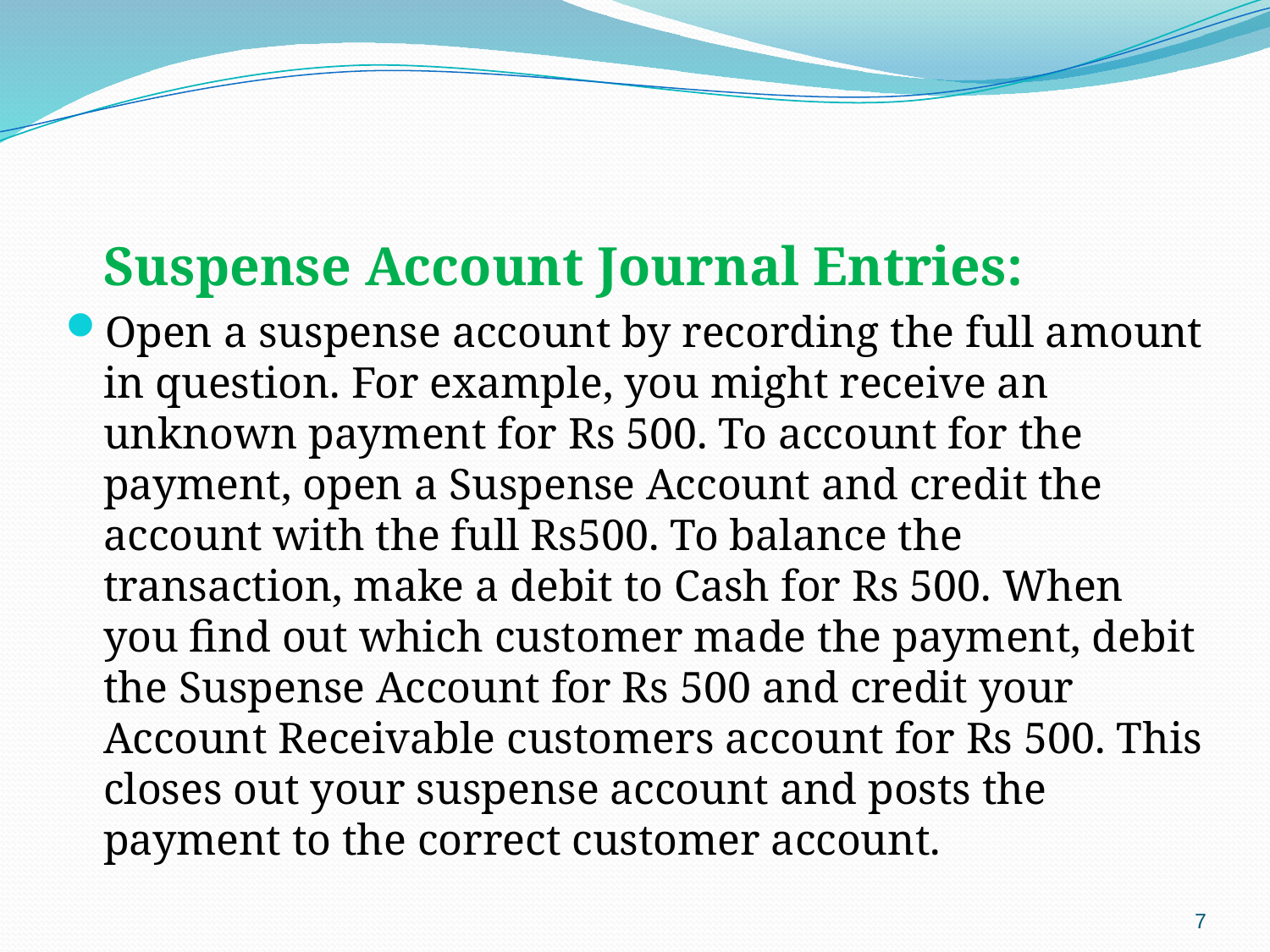

Suspense Account Journal Entries:
Open a suspense account by recording the full amount in question. For example, you might receive an unknown payment for Rs 500. To account for the payment, open a Suspense Account and credit the account with the full Rs500. To balance the transaction, make a debit to Cash for Rs 500. When you find out which customer made the payment, debit the Suspense Account for Rs 500 and credit your Account Receivable customers account for Rs 500. This closes out your suspense account and posts the payment to the correct customer account.

7